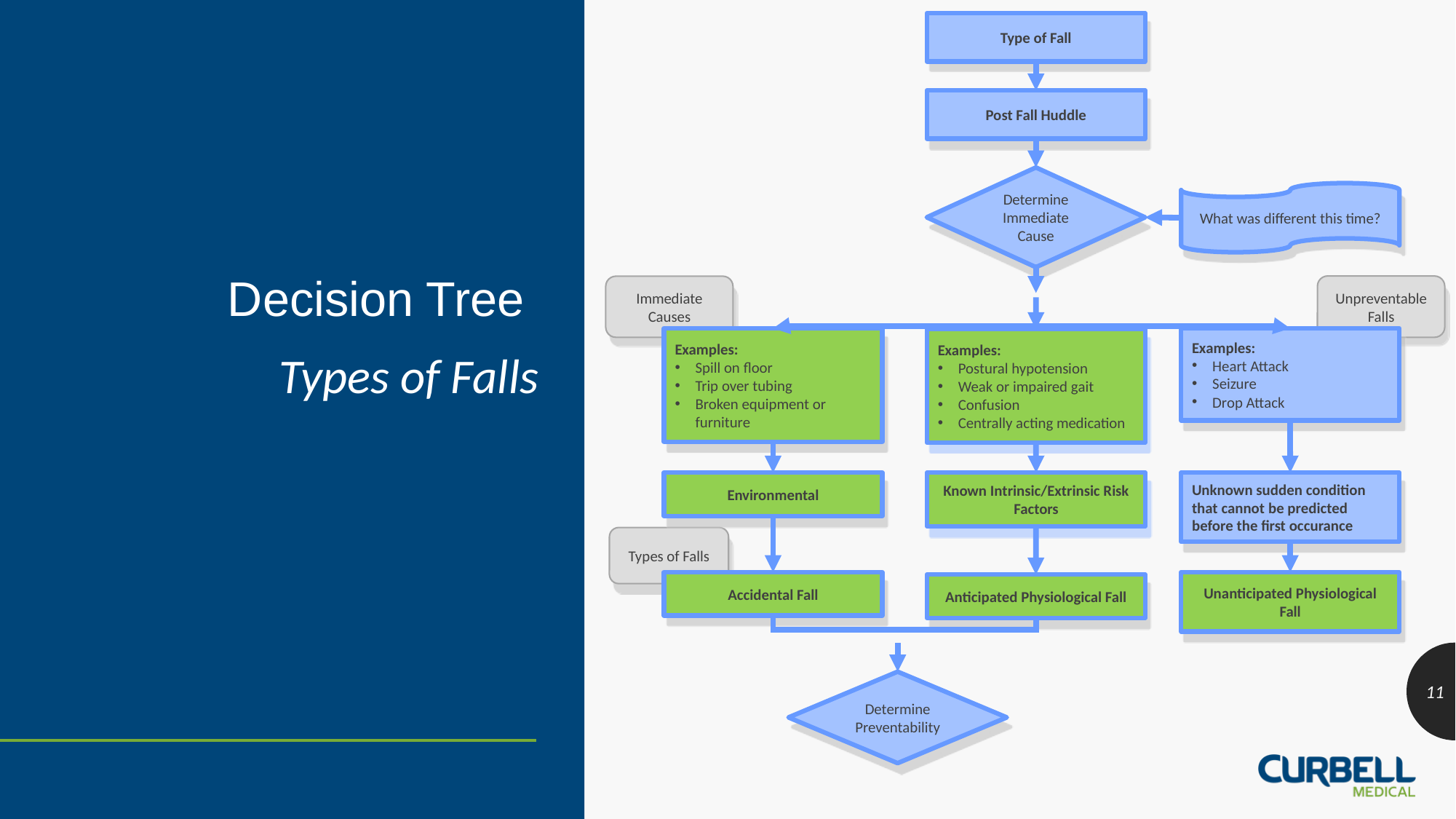

Type of Fall
# Decision Tree
Post Fall Huddle
Determine Immediate Cause
What was different this time?
Unpreventable
Falls
Immediate
Causes
Examples:
Spill on floor
Trip over tubing
Broken equipment or furniture
Examples:
Heart Attack
Seizure
Drop Attack
Examples:
Postural hypotension
Weak or impaired gait
Confusion
Centrally acting medication
Types of Falls
Unknown sudden condition that cannot be predicted before the first occurance
Environmental
Known Intrinsic/Extrinsic Risk Factors
Types of Falls
Accidental Fall
Unanticipated Physiological Fall
Anticipated Physiological Fall
11
Determine Preventability